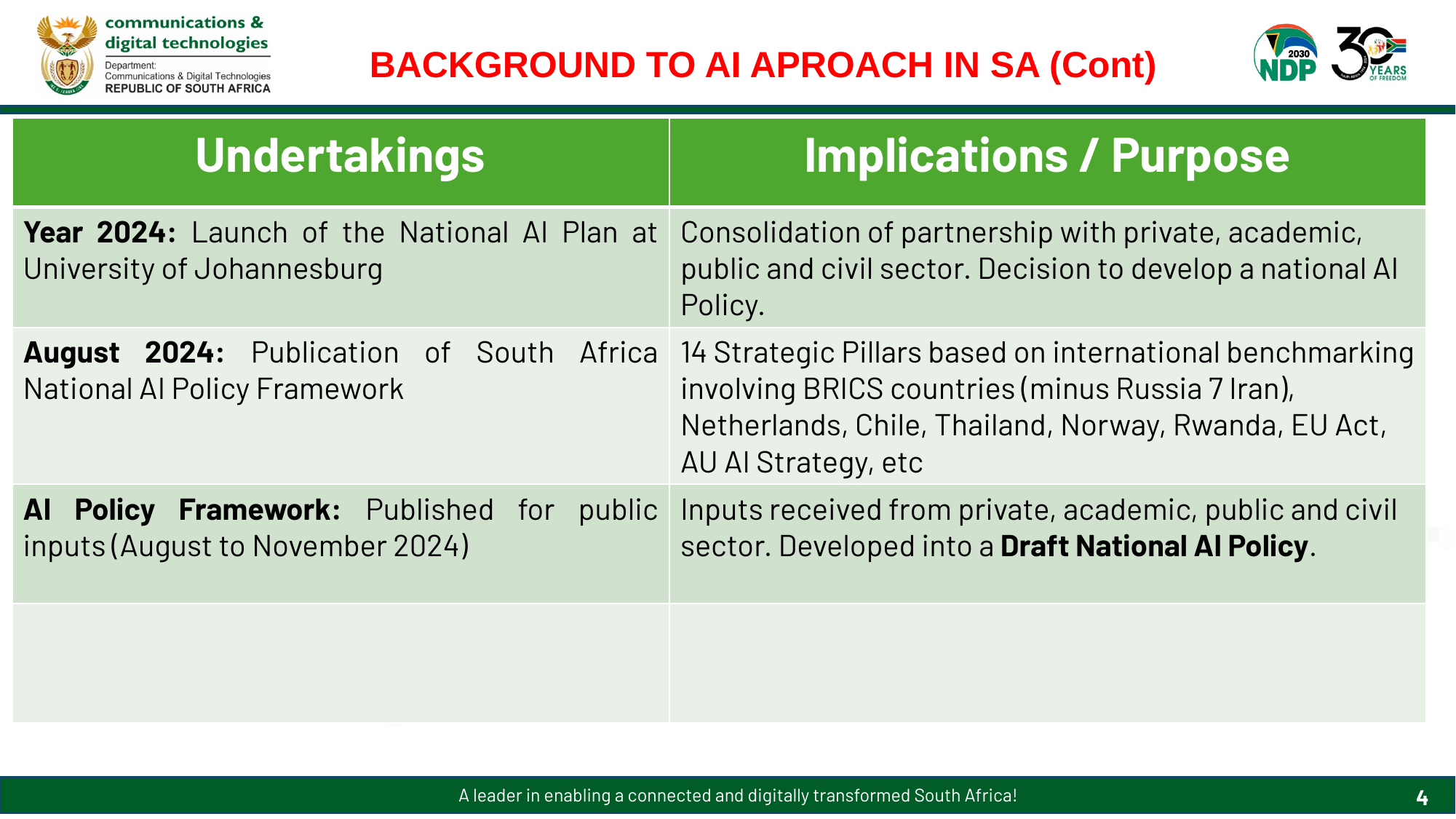

BACKGROUND TO AI APROACH IN SA (Cont)
| Undertakings | Implications / Purpose |
| --- | --- |
| Year 2024: Launch of the National AI Plan at University of Johannesburg | Consolidation of partnership with private, academic, public and civil sector. Decision to develop a national AI Policy. |
| August 2024: Publication of South Africa National AI Policy Framework | 14 Strategic Pillars based on international benchmarking involving BRICS countries (minus Russia 7 Iran), Netherlands, Chile, Thailand, Norway, Rwanda, EU Act, AU AI Strategy, etc |
| AI Policy Framework: Published for public inputs (August to November 2024) | Inputs received from private, academic, public and civil sector. Developed into a Draft National AI Policy. |
|  |  |